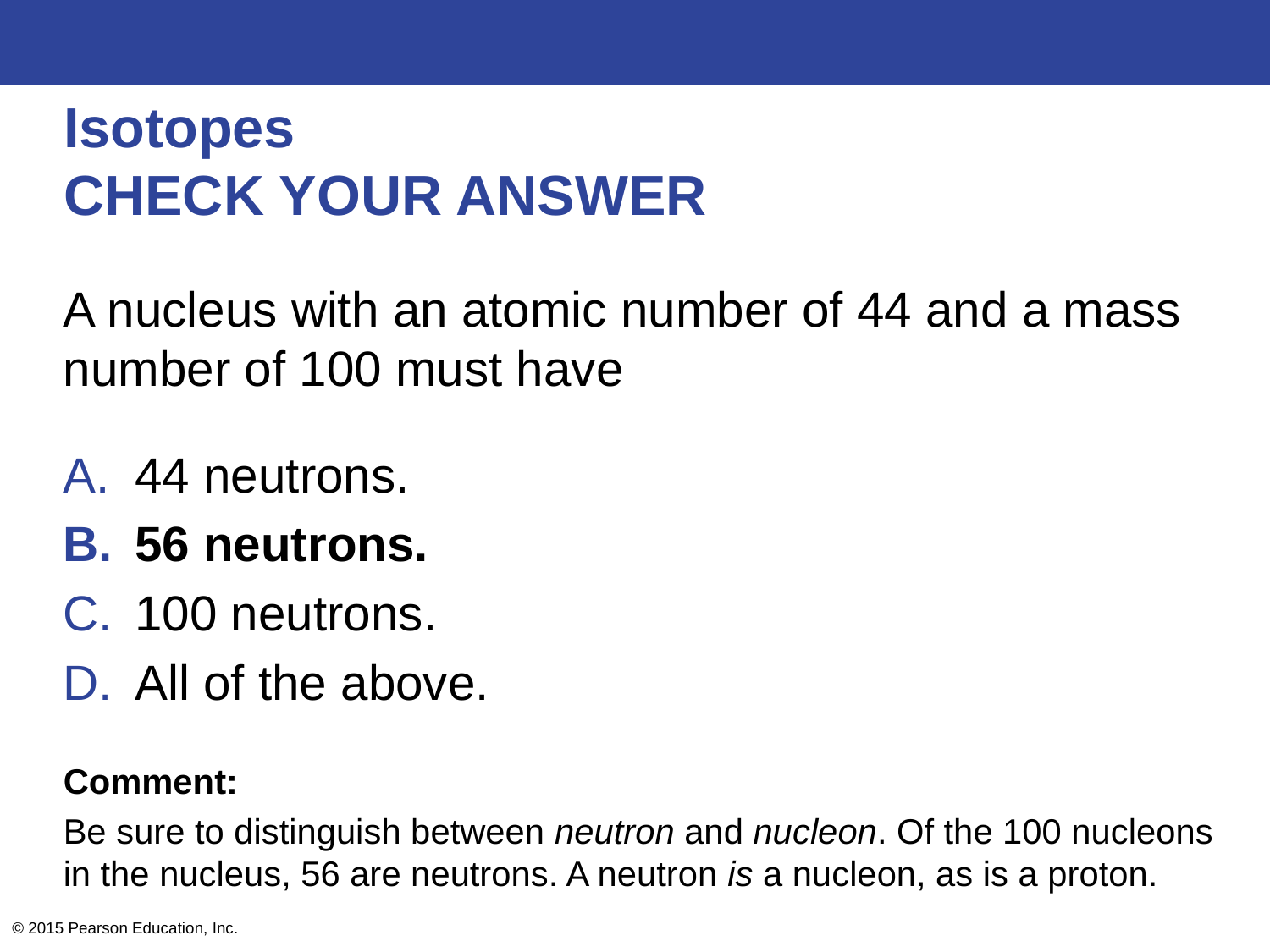

# Isotopes CHECK YOUR ANSWER
A nucleus with an atomic number of 44 and a mass number of 100 must have

44 neutrons.
56 neutrons.
100 neutrons.
All of the above.
Comment:
Be sure to distinguish between neutron and nucleon. Of the 100 nucleons in the nucleus, 56 are neutrons. A neutron is a nucleon, as is a proton.
© 2015 Pearson Education, Inc.